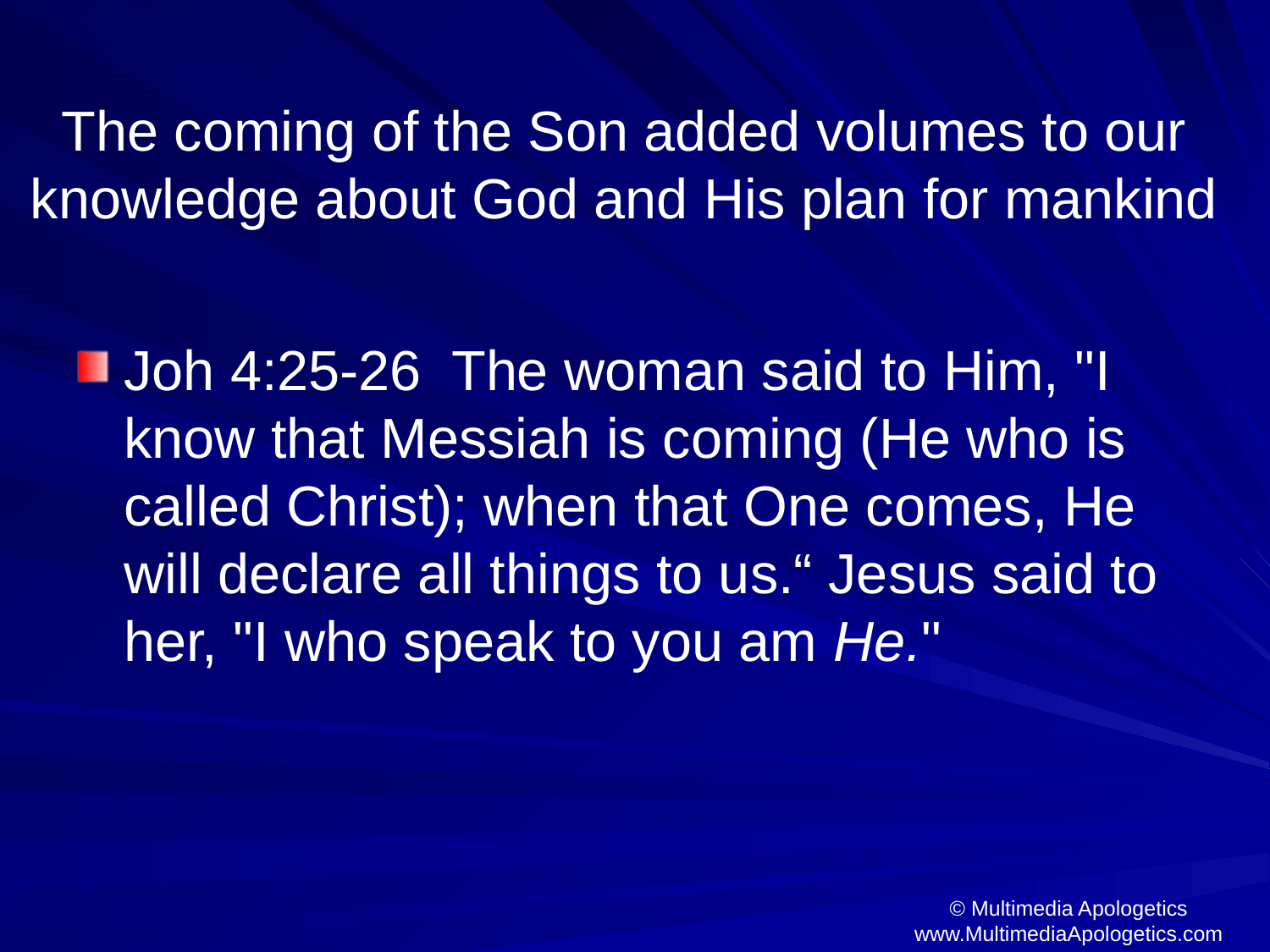

# The coming of the Son added volumes to our knowledge about God and His plan for mankind
Joh 4:25-26  The woman said to Him, "I know that Messiah is coming (He who is called Christ); when that One comes, He will declare all things to us.“ Jesus said to her, "I who speak to you am He."
© Multimedia Apologetics
www.MultimediaApologetics.com